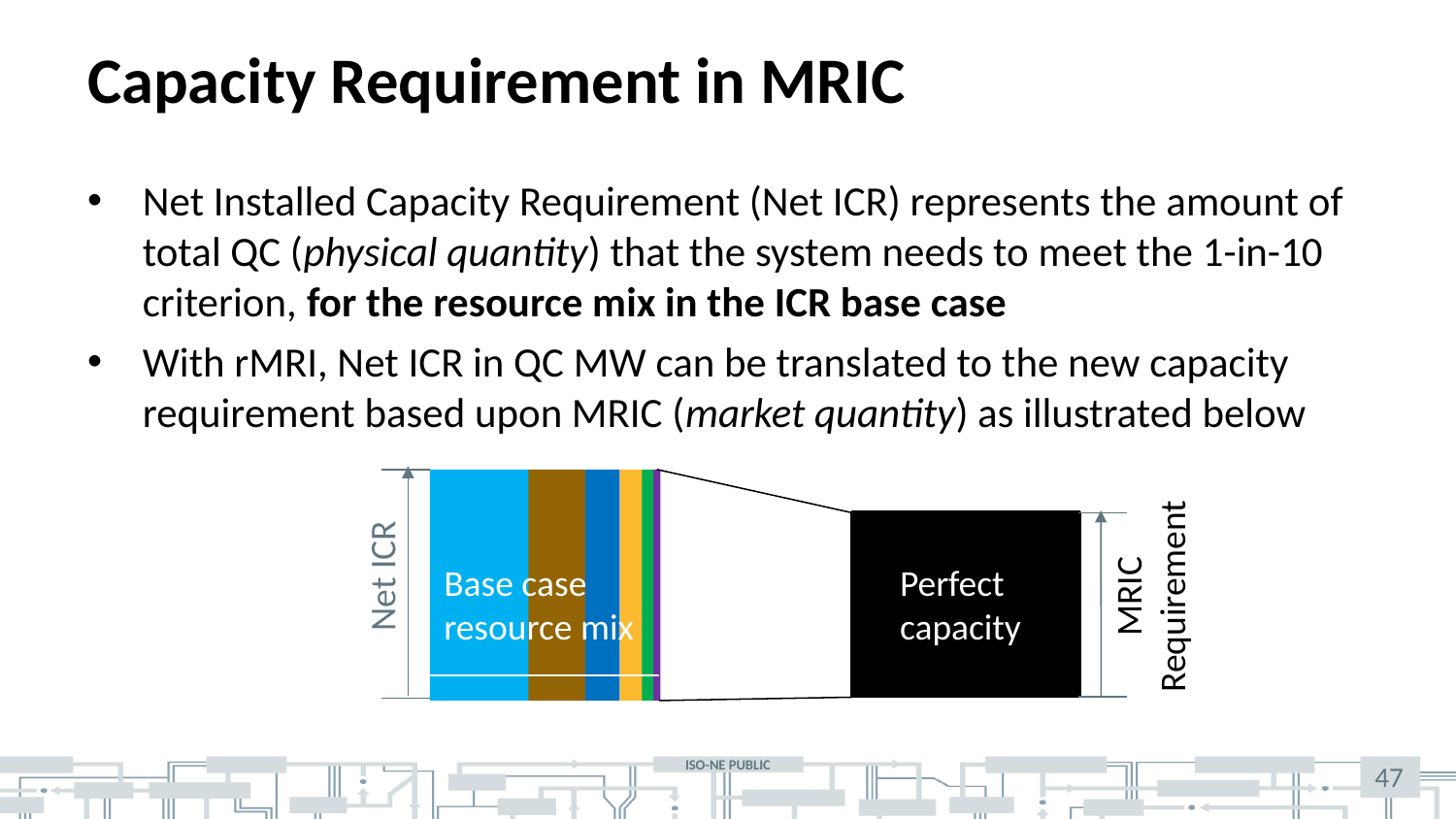

# Capacity Requirement in MRIC
Net Installed Capacity Requirement (Net ICR) represents the amount of total QC (physical quantity) that the system needs to meet the 1-in-10 criterion, for the resource mix in the ICR base case
With rMRI, Net ICR in QC MW can be translated to the new capacity requirement based upon MRIC (market quantity) as illustrated below

Net ICR
MRIC Requirement
Base case resource mix
Perfect capacity
47